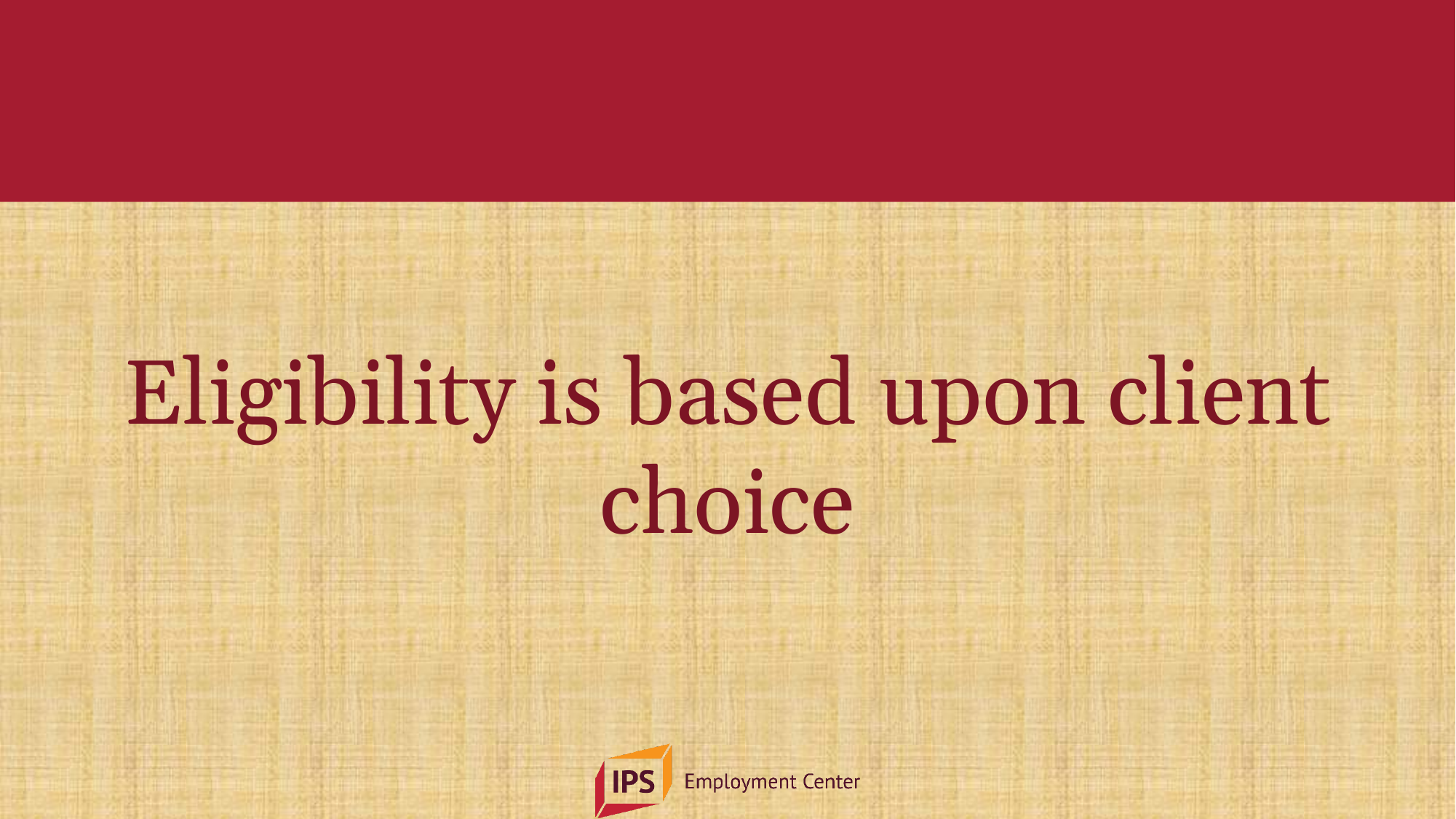

#

Eligibility is based upon client choice